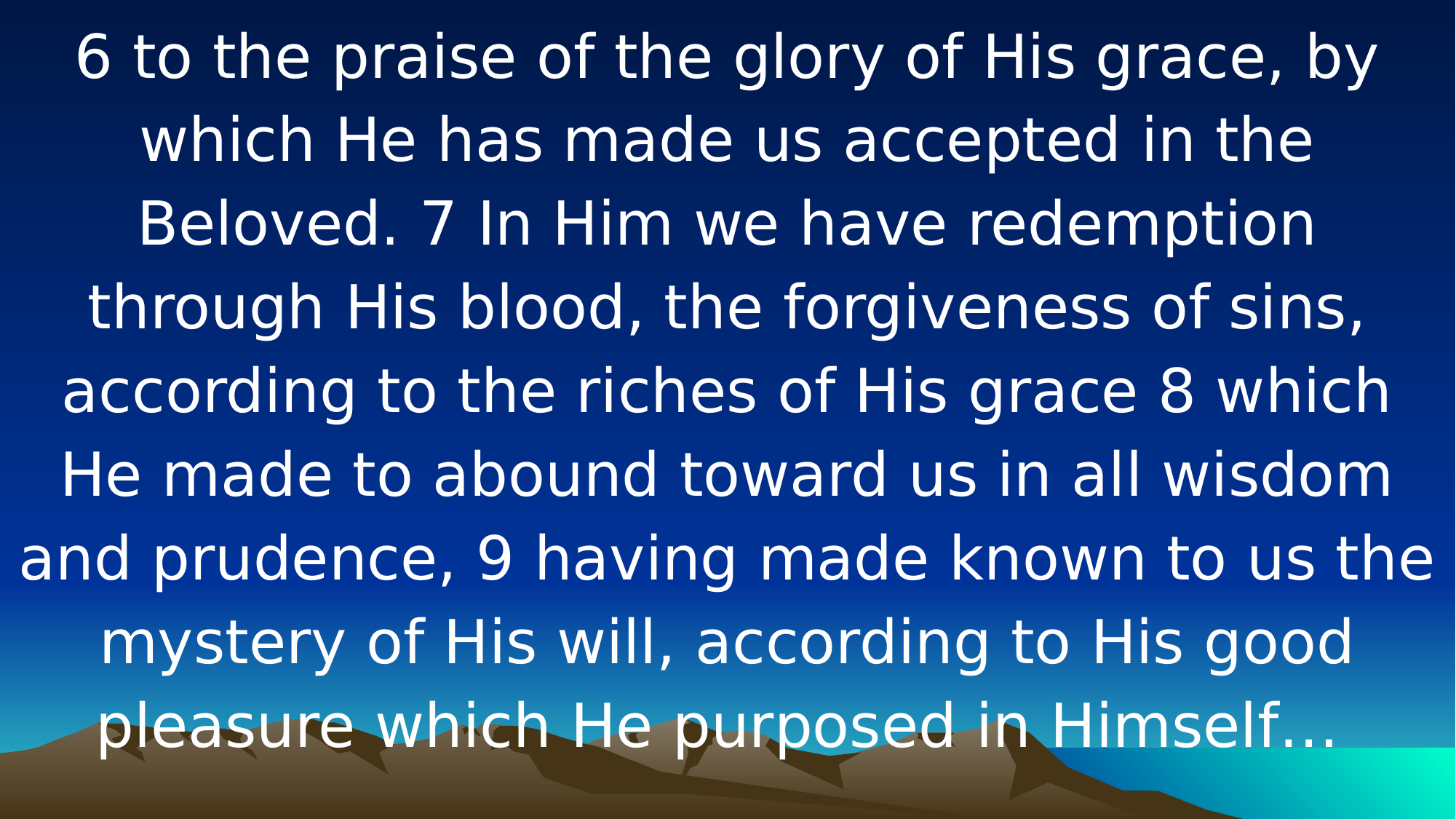

6 to the praise of the glory of His grace, by which He has made us accepted in the Beloved. 7 In Him we have redemption through His blood, the forgiveness of sins, according to the riches of His grace 8 which He made to abound toward us in all wisdom and prudence, 9 having made known to us the mystery of His will, according to His good pleasure which He purposed in Himself…